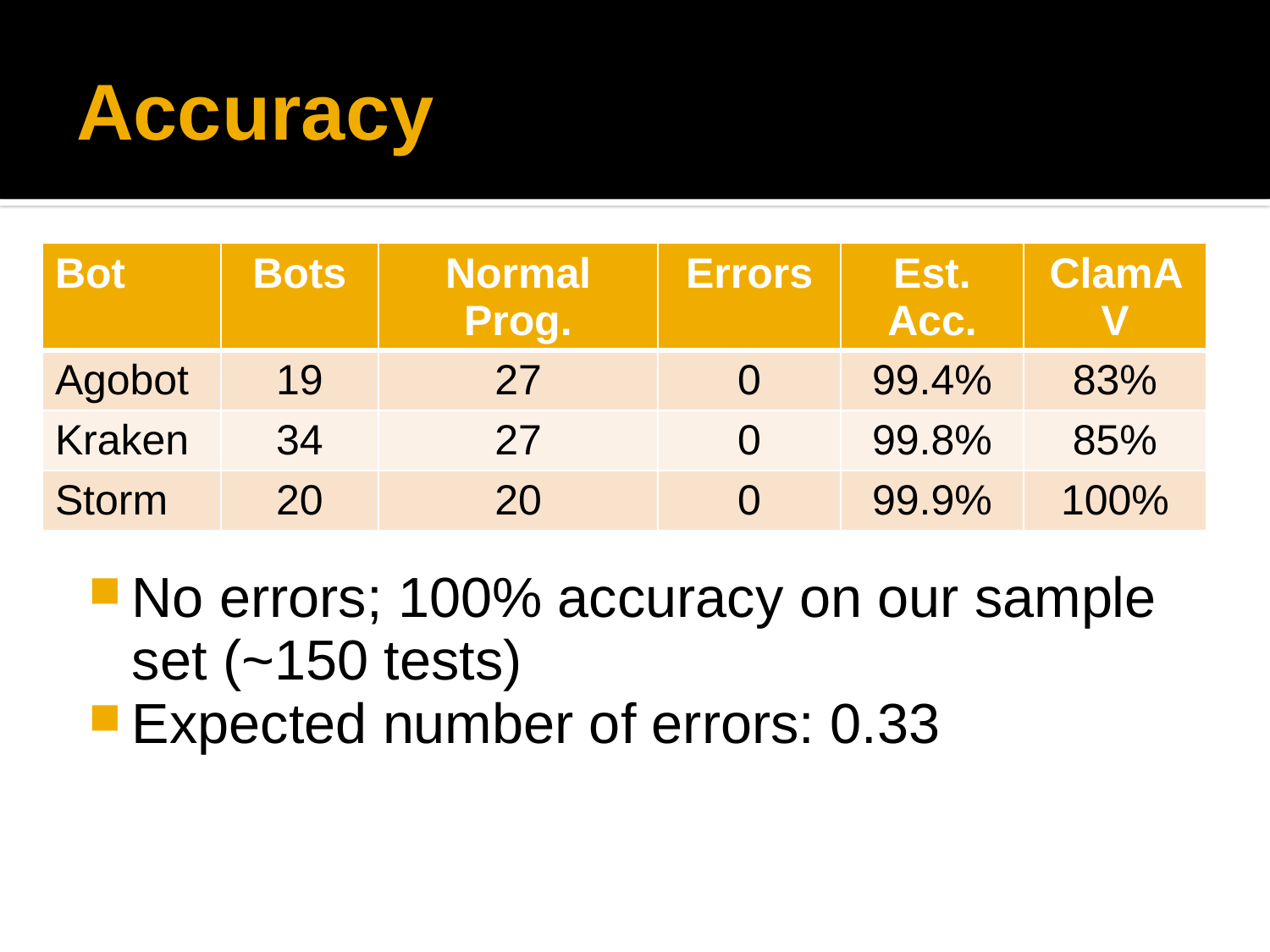

# Accuracy
| Bot | Bots | Normal Prog. | Errors | Est. Acc. | ClamAV |
| --- | --- | --- | --- | --- | --- |
| Agobot | 19 | 27 | 0 | 99.4% | 83% |
| Kraken | 34 | 27 | 0 | 99.8% | 85% |
| Storm | 20 | 20 | 0 | 99.9% | 100% |
No errors; 100% accuracy on our sample set (~150 tests)
Expected number of errors: 0.33